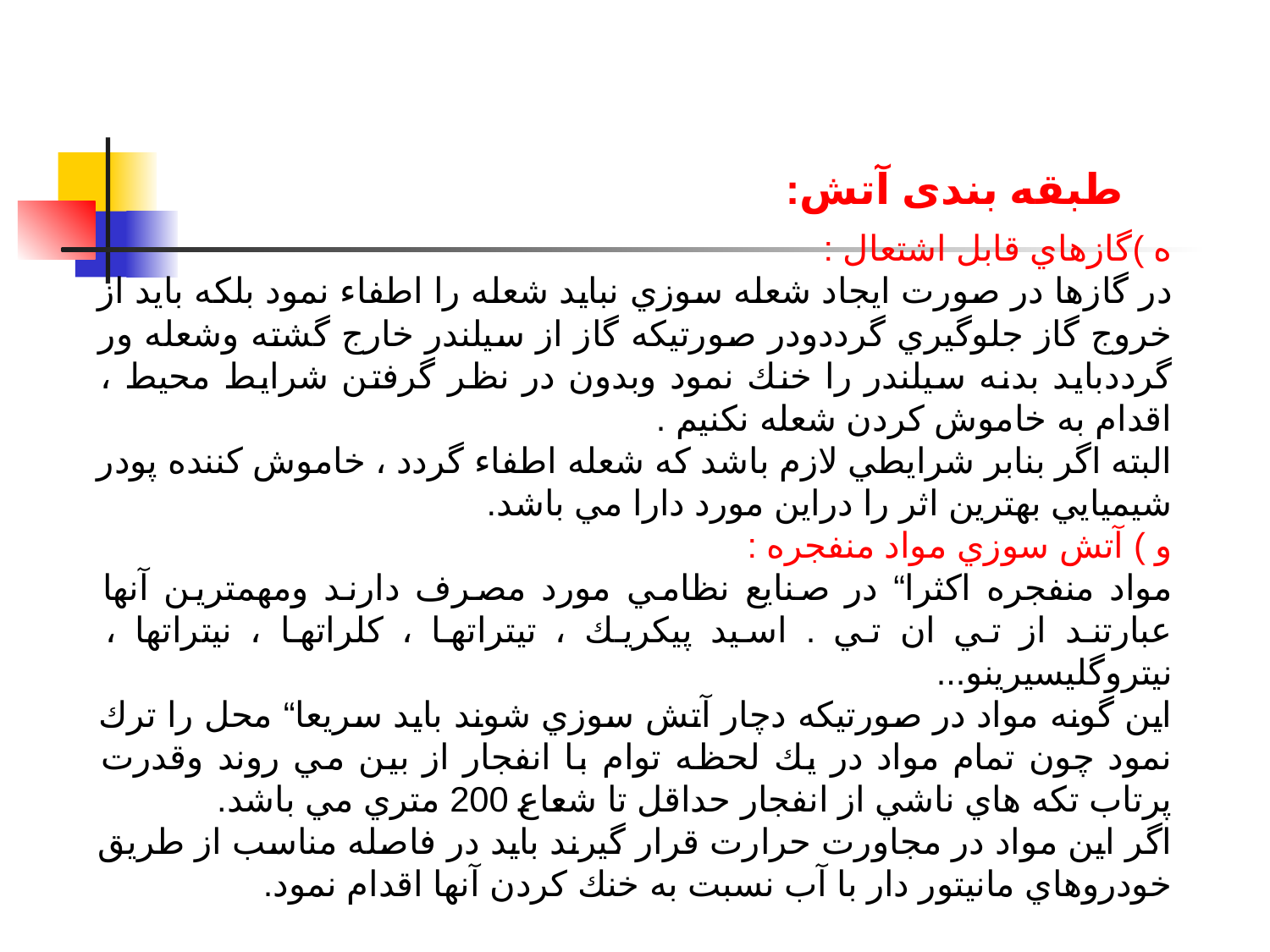

طبقه بندی آتش:

ه )گازهاي قابل اشتعال :
در گازها در صورت ايجاد شعله سوزي نبايد شعله را اطفاء نمود بلكه بايد از خروج گاز جلوگيري گرددودر صورتيكه گاز از سيلندر خارج گشته وشعله ور گرددبايد بدنه سيلندر را خنك نمود وبدون در نظر گرفتن شرايط محيط ، اقدام به خاموش كردن شعله نكنيم .
البته اگر بنابر شرايطي لازم باشد كه شعله اطفاء گردد ، خاموش كننده پودر شيميايي بهترين اثر را دراين مورد دارا مي باشد.
و ) آتش سوزي مواد منفجره :
مواد منفجره اكثرا“ در صنايع نظامي مورد مصرف دارند ومهمترين آنها عبارتند از تي ان تي . اسيد پيكريك ، تيتراتها ، كلراتها ، نيتراتها ، نيتروگليسيرينو...
اين گونه مواد در صورتيكه دچار آتش سوزي شوند بايد سريعا“ محل را ترك نمود چون تمام مواد در يك لحظه توام با انفجار از بين مي روند وقدرت پرتاب تكه هاي ناشي از انفجار حداقل تا شعاع 200 متري مي باشد.
اگر اين مواد در مجاورت حرارت قرار گيرند بايد در فاصله مناسب از طريق خودروهاي مانيتور دار با آب نسبت به خنك كردن آنها اقدام نمود.